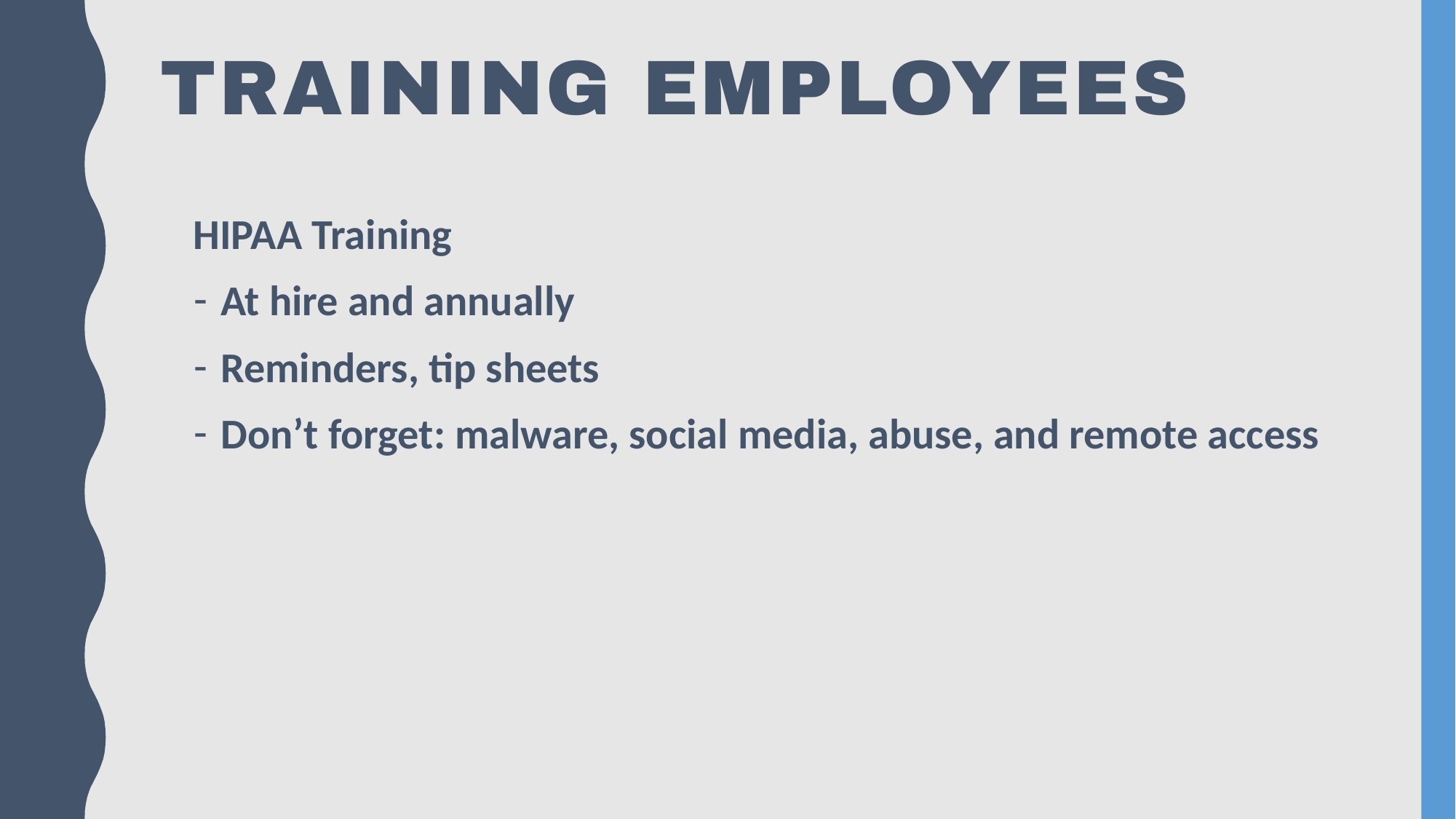

# Training employees
HIPAA Training
At hire and annually
Reminders, tip sheets
Don’t forget: malware, social media, abuse, and remote access